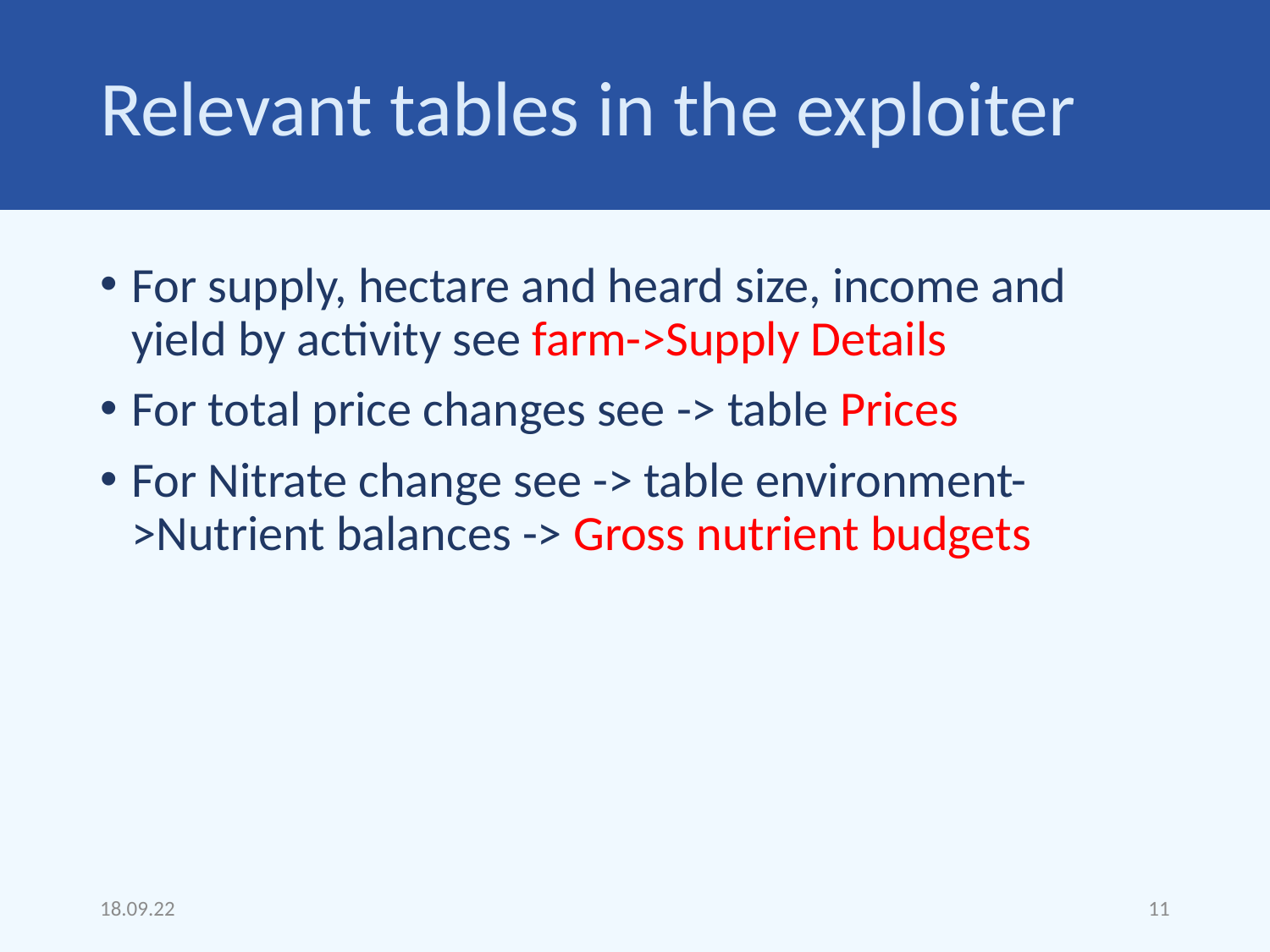

# Relevant tables in the exploiter
For supply, hectare and heard size, income and yield by activity see farm->Supply Details
For total price changes see -> table Prices
For Nitrate change see -> table environment->Nutrient balances -> Gross nutrient budgets

18.09.22

11